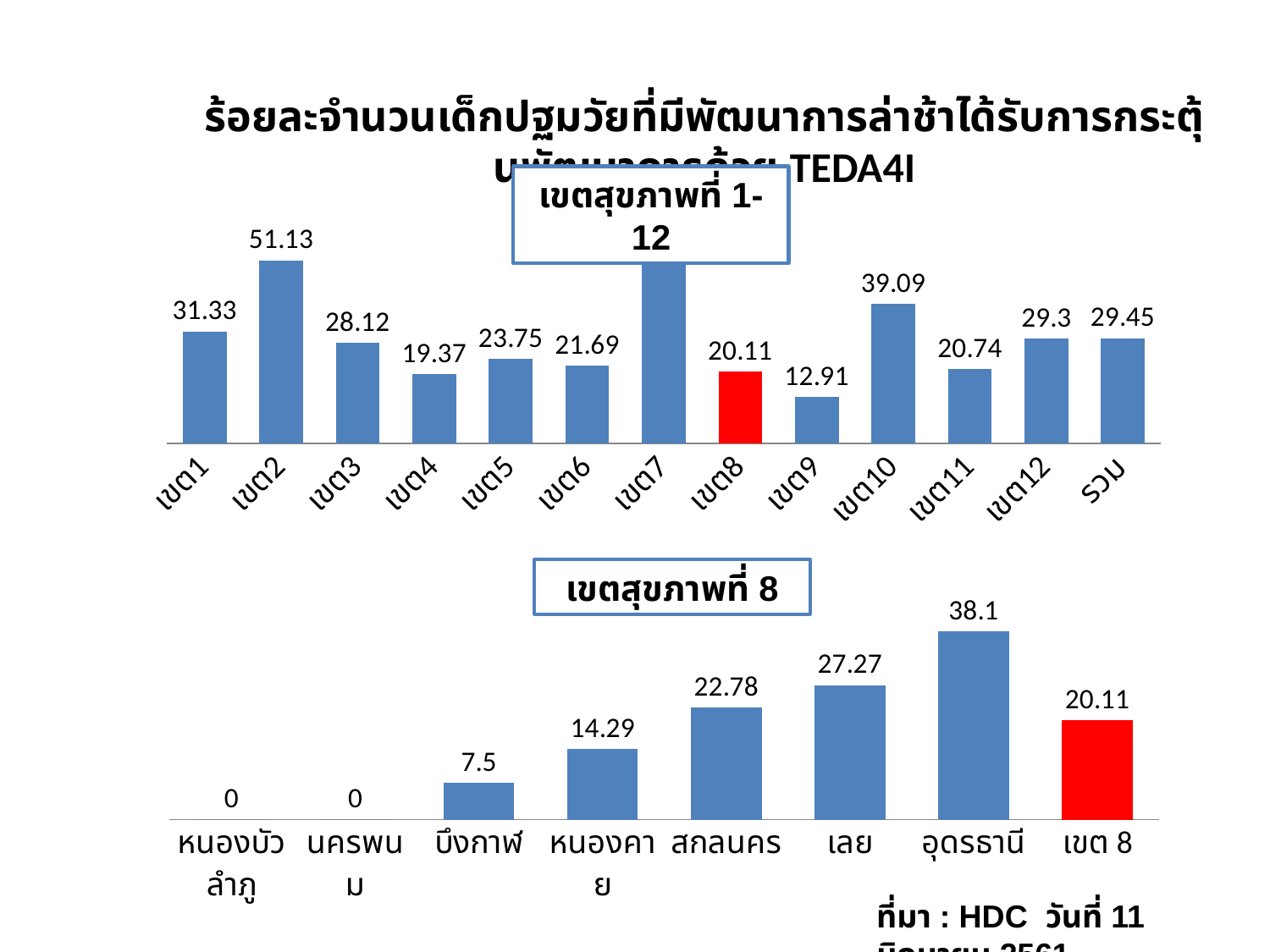

# ร้อยละจำนวนเด็กปฐมวัยที่มีพัฒนาการล่าช้าได้รับการกระตุ้นพัฒนาการด้วย TEDA4I
เขตสุขภาพที่ 1-12

### Chart

| Category | Series 1 |
|---|---|
| เขต1 | 31.33 |
| เขต2 | 51.13 |
| เขต3 | 28.12 |
| เขต4 | 19.37 |
| เขต5 | 23.75 |
| เขต6 | 21.69 |
| เขต7 | 51.42 |
| เขต8 | 20.11 |
| เขต9 | 12.91 |
| เขต10 | 39.09 |
| เขต11 | 20.74 |
| เขต12 | 29.3 |
| รวม | 29.45 |
เขตสุขภาพที่ 8

### Chart

| Category | Column1 |
|---|---|
| หนองบัวลำภู | 0.0 |
| นครพนม | 0.0 |
| บึงกาฬ | 7.5 |
| หนองคาย | 14.29 |
| สกลนคร | 22.78 |
| เลย | 27.27 |
| อุดรธานี | 38.1 |
| เขต 8 | 20.11 |
ที่มา : HDC  วันที่ 11 มิถุนายน 2561